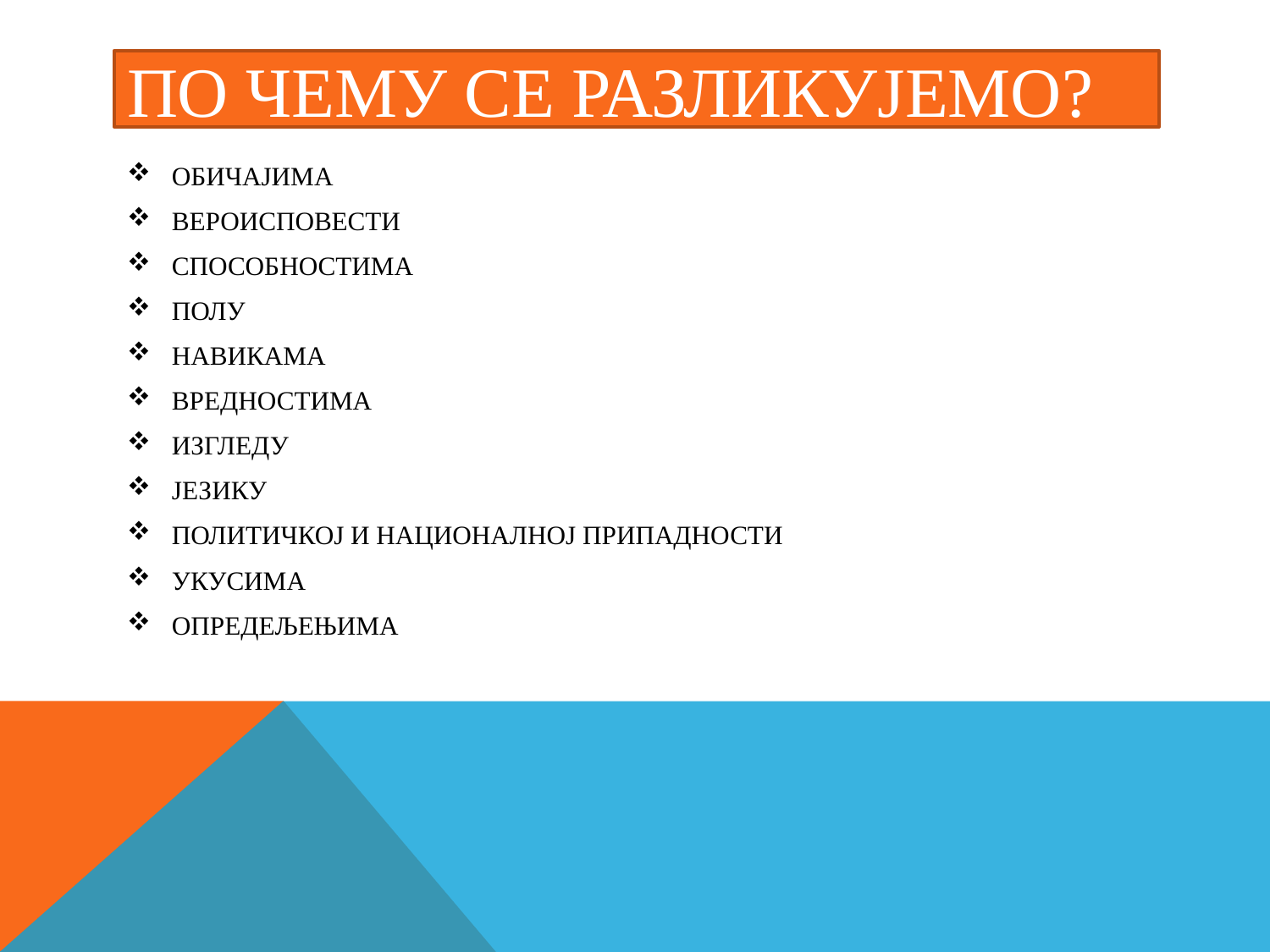

# По чему се разликујемо?
ОБИЧАЈИМА
ВЕРОИСПОВЕСТИ
СПОСОБНОСТИМА
ПОЛУ
НАВИКАМА
ВРЕДНОСТИМА
ИЗГЛЕДУ
ЈЕЗИКУ
ПОЛИТИЧКОЈ И НАЦИОНАЛНОЈ ПРИПАДНОСТИ
УКУСИМА
ОПРЕДЕЉЕЊИМА